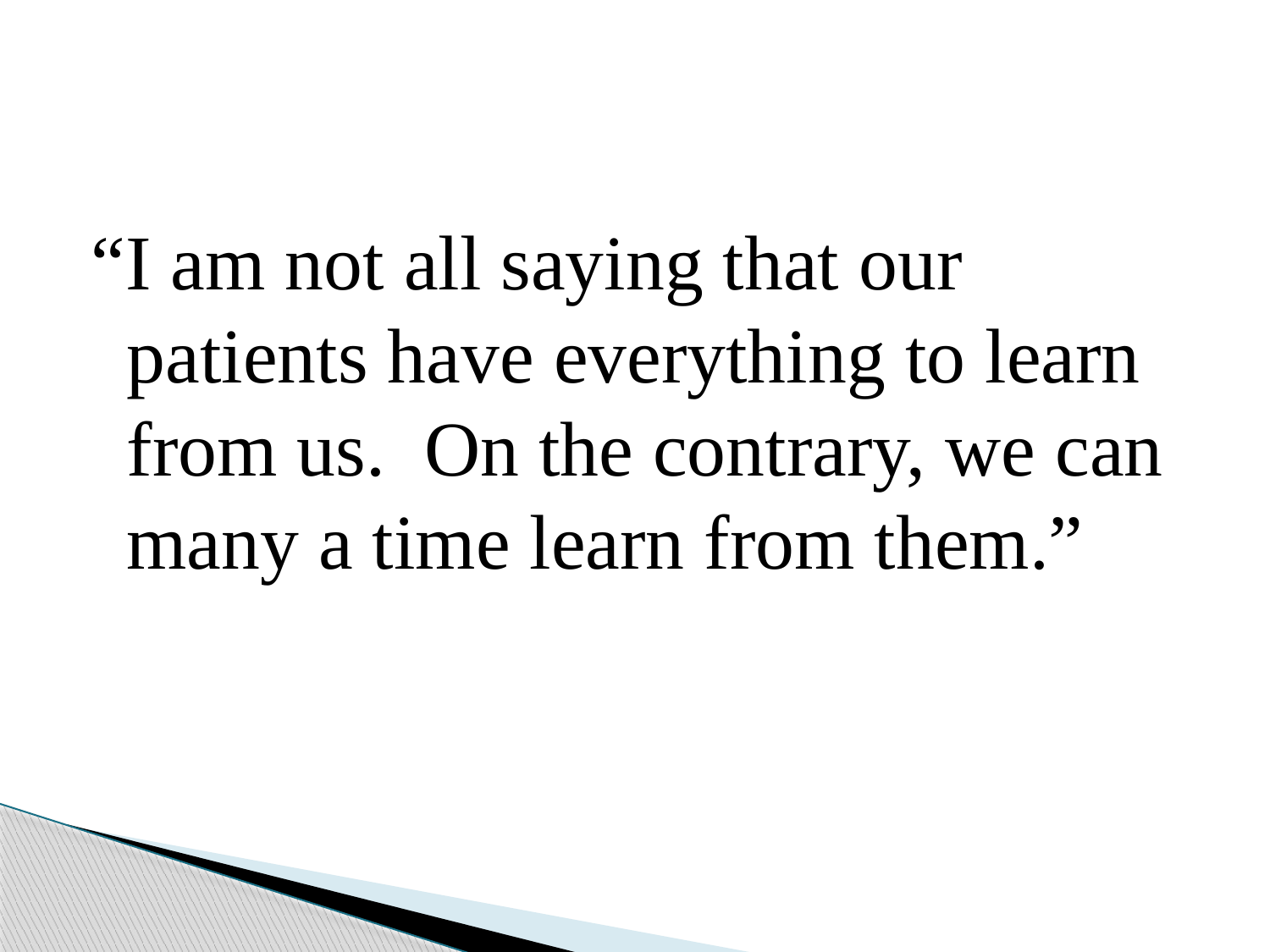

#
“I am not all saying that our patients have everything to learn from us.  On the contrary, we can many a time learn from them.”